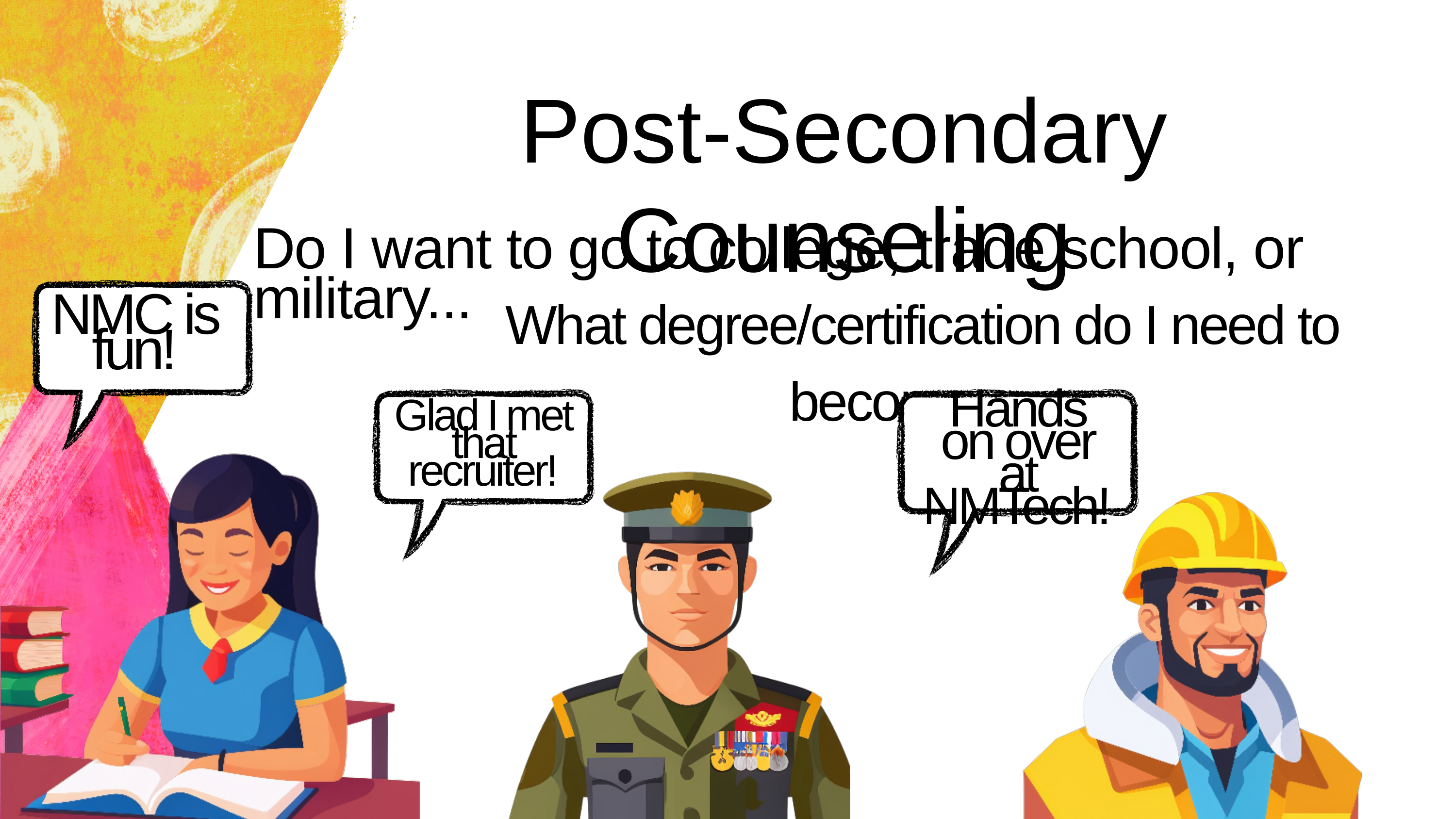

Post-Secondary Counseling

Do I want to go to college, trade school, or military...
What degree/certification do I need to become a...

NMC is fun!

Hands on over at NMTech!
Glad I met that recruiter!